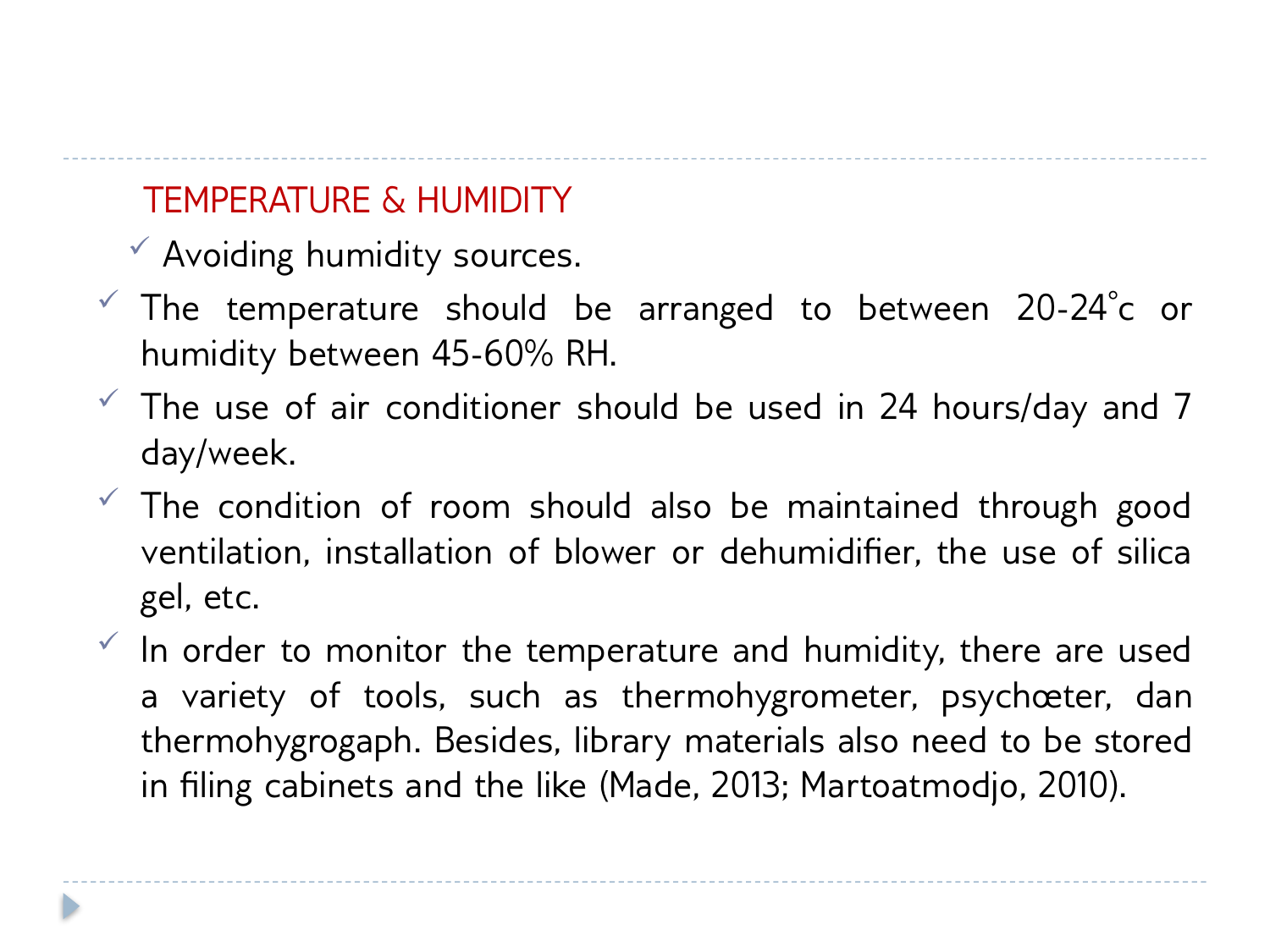

#
TEMPERATURE & HUMIDITY
Avoiding humidity sources.
The temperature should be arranged to between 20-24°c or humidity between 45-60% RH.
The use of air conditioner should be used in 24 hours/day and 7 day/week.
The condition of room should also be maintained through good ventilation, installation of blower or dehumidifier, the use of silica gel, etc.
In order to monitor the temperature and humidity, there are used a variety of tools, such as thermohygrometer, psychoeter, dan thermohygrogaph. Besides, library materials also need to be stored in filing cabinets and the like (Made, 2013; Martoatmodjo, 2010).